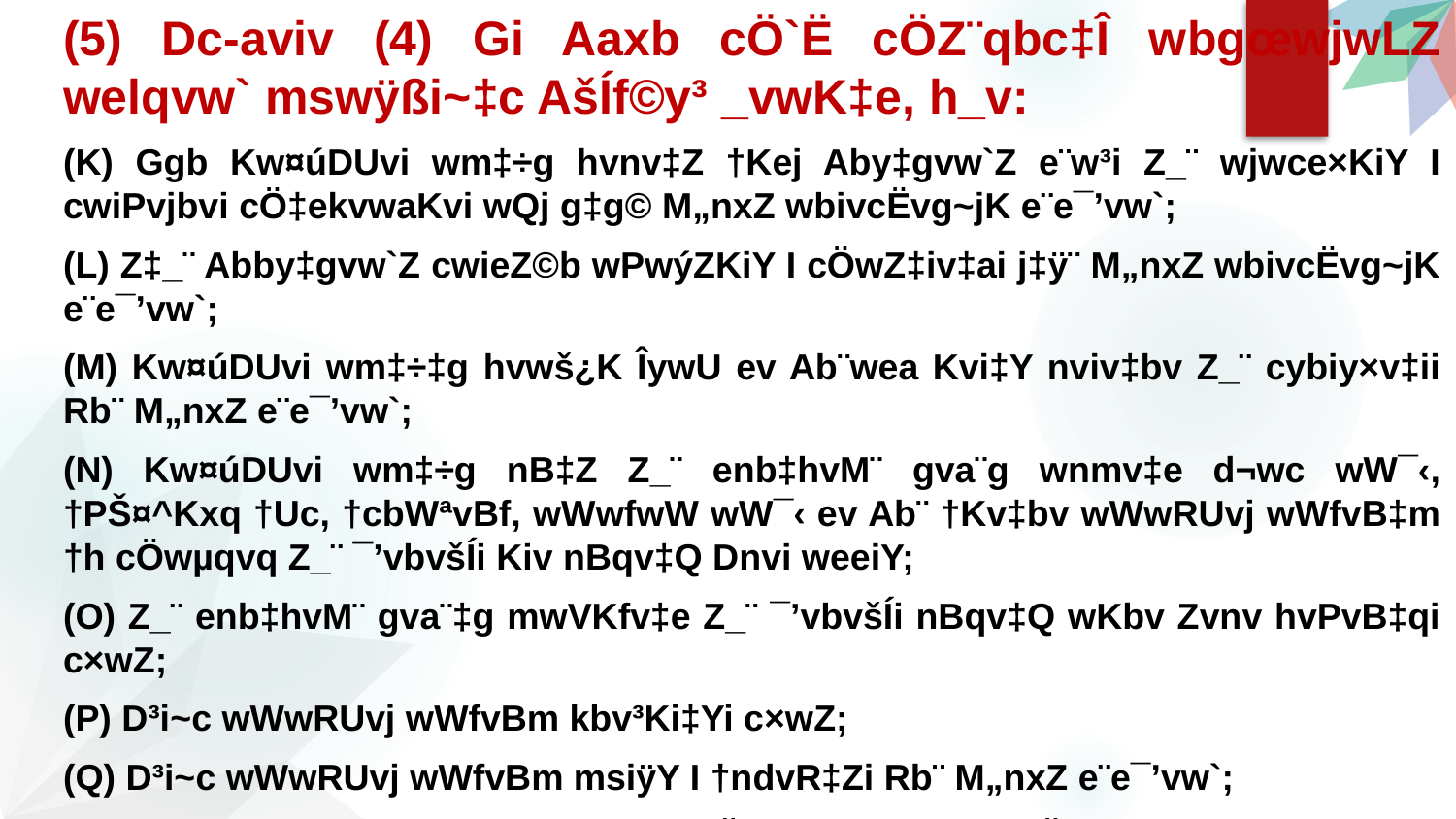

#
(5) Dc-aviv (4) Gi Aaxb cÖ`Ë cÖZ¨qbc‡Î wbgœwjwLZ welqvw` mswÿßi~‡c AšÍf©y³ _vwK‡e, h_v:
(K) Ggb Kw¤úDUvi wm‡÷g hvnv‡Z †Kej Aby‡gvw`Z e¨w³i Z_¨ wjwce×KiY I cwiPvjbvi cÖ‡ekvwaKvi wQj g‡g© M„nxZ wbivcËvg~jK e¨e¯’vw`;
(L) Z‡_¨ Abby‡gvw`Z cwieZ©b wPwýZKiY I cÖwZ‡iv‡ai j‡ÿ¨ M„nxZ wbivcËvg~jK e¨e¯’vw`;
(M) Kw¤úDUvi wm‡÷‡g hvwš¿K ÎywU ev Ab¨wea Kvi‡Y nviv‡bv Z_¨ cybiy×v‡ii Rb¨ M„nxZ e¨e¯’vw`;
(N) Kw¤úDUvi wm‡÷g nB‡Z Z_¨ enb‡hvM¨ gva¨g wnmv‡e d¬wc wW¯‹, †PŠ¤^Kxq †Uc, †cbWªvBf, wWwfwW wW¯‹ ev Ab¨ †Kv‡bv wWwRUvj wWfvB‡m †h cÖwµqvq Z_¨ ¯’vbvšÍi Kiv nBqv‡Q Dnvi weeiY;
(O) Z_¨ enb‡hvM¨ gva¨‡g mwVKfv‡e Z_¨ ¯’vbvšÍi nBqv‡Q wKbv Zvnv hvPvB‡qi c×wZ;
(P) D³i~c wWwRUvj wWfvBm kbv³Ki‡Yi c×wZ;
(Q) D³i~c wWwRUvj wWfvBm msiÿY I †ndvR‡Zi Rb¨ M„nxZ e¨e¯’vw`;
(R) Kw¤úDUvi wm‡÷‡g †h †Kv‡bv cÖKv‡ii AbwaKvi cÖ‡ek wPwýZKiY I Dnv cÖwZ‡iv‡a M„nxZ wbivcËvg~jK e¨e¯’vw`; Ges
(S) Ab¨ †Kv‡bv welq hvnv D³ Kw¤úDUvi wm‡÷‡gi h_v_©Zv I ky×Zvi mg_©‡bi cÖgvY enb K‡i|